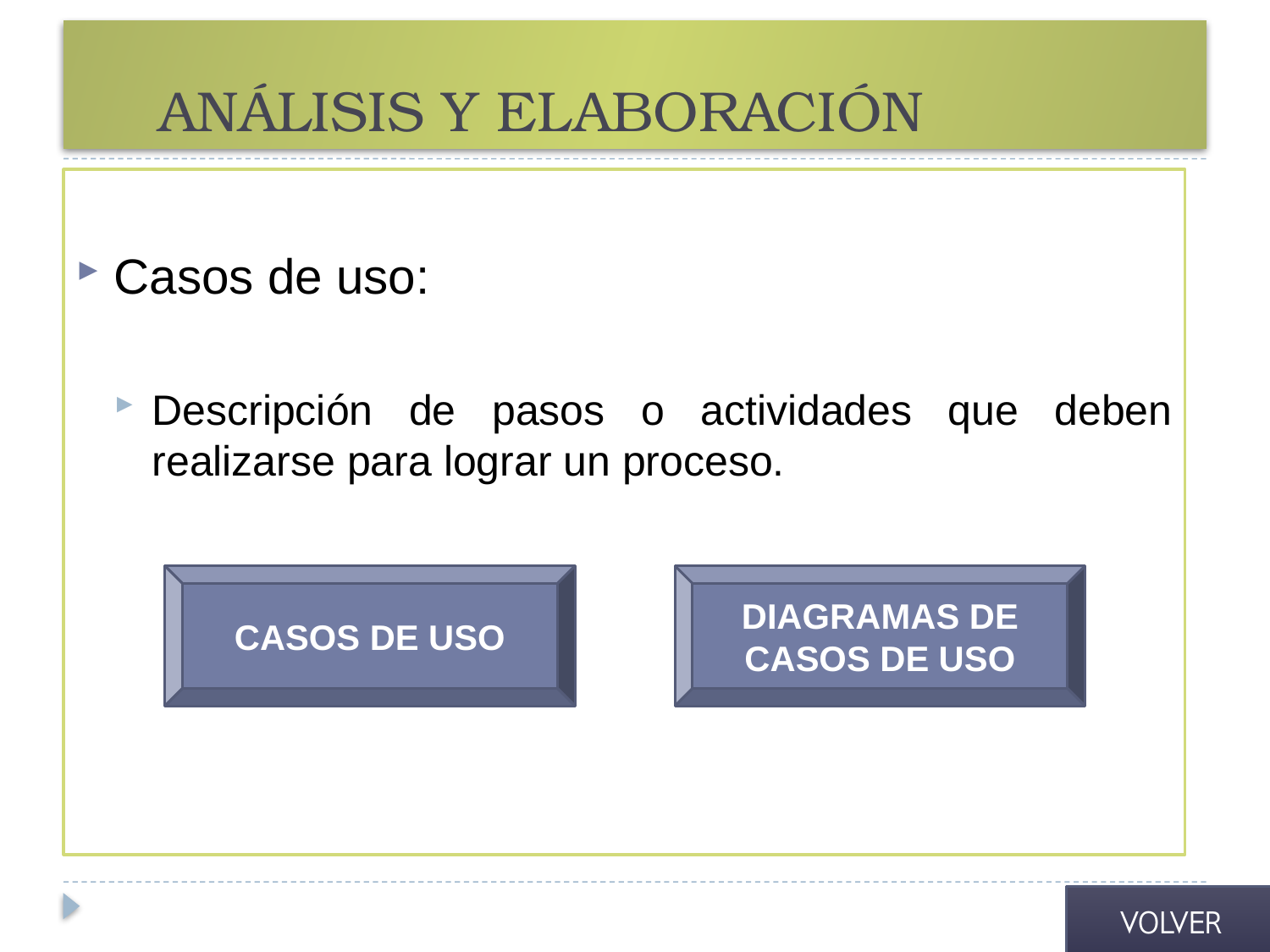

# ANÁLISIS Y ELABORACIÓN

Casos de uso:

Descripción de pasos o actividades que deben realizarse para lograr un proceso.
CASOS DE USO
DIAGRAMAS DE CASOS DE USO
VOLVER